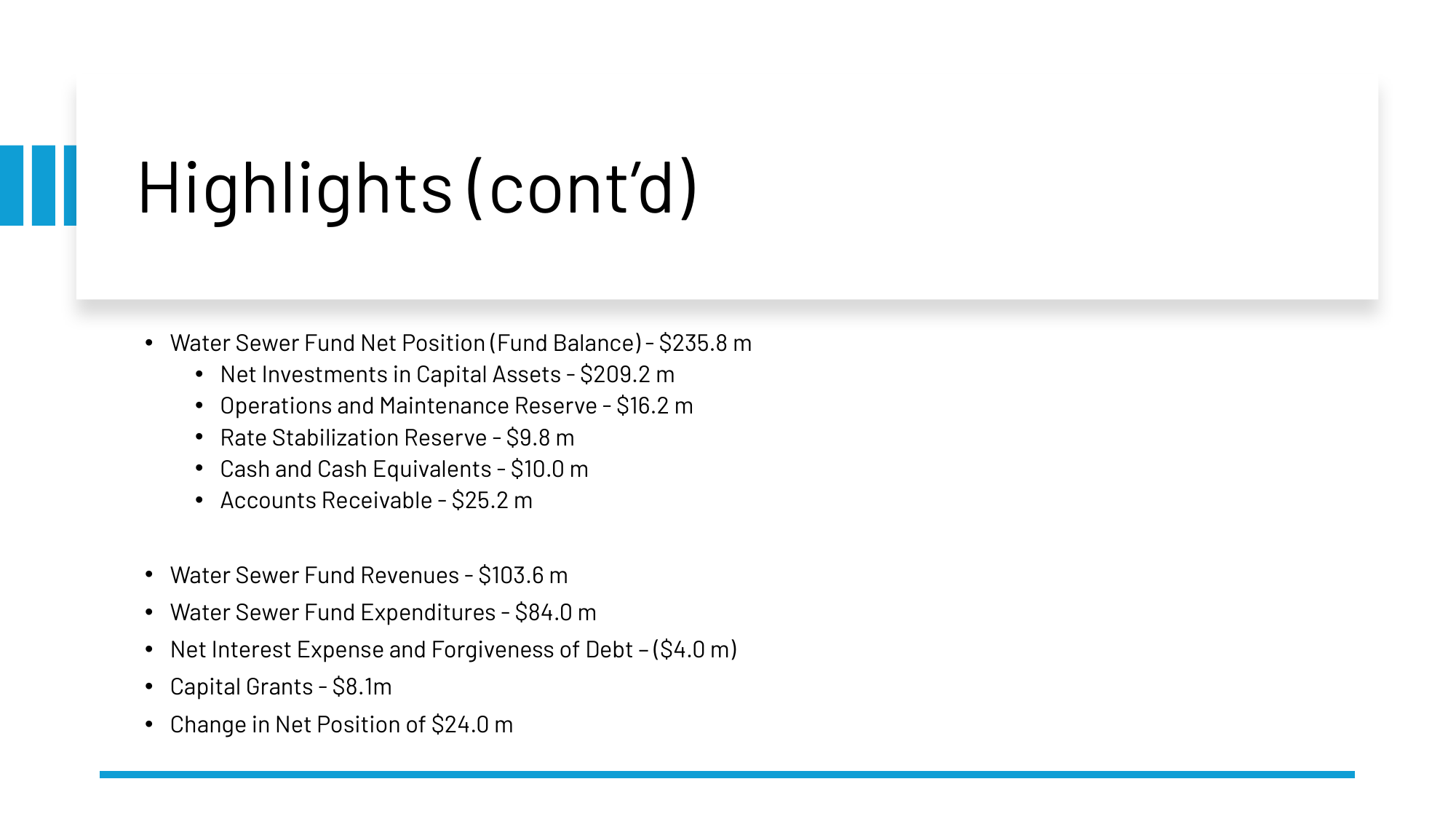

# Highlights (cont’d)

Water Sewer Fund Net Position (Fund Balance) - $235.8 m
Net Investments in Capital Assets - $209.2 m
Operations and Maintenance Reserve - $16.2 m
Rate Stabilization Reserve - $9.8 m
Cash and Cash Equivalents - $10.0 m
Accounts Receivable - $25.2 m

Water Sewer Fund Revenues - $103.6 m
Water Sewer Fund Expenditures - $84.0 m
Net Interest Expense and Forgiveness of Debt – ($4.0 m)
Capital Grants - $8.1m
Change in Net Position of $24.0 m